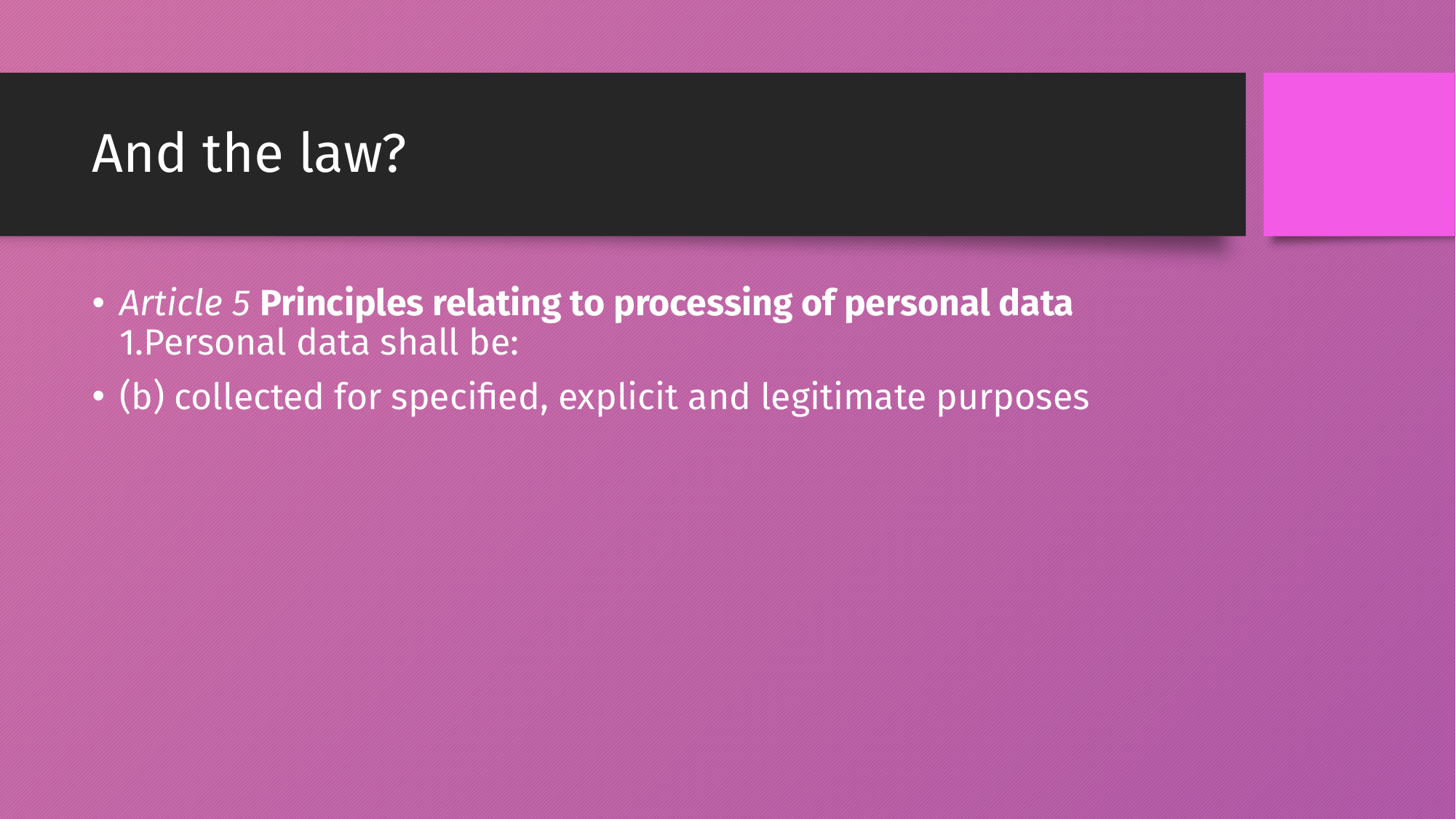

# And the law?
Article 5 Principles relating to processing of personal data 1.Personal data shall be:
(b) collected for specified, explicit and legitimate purposes